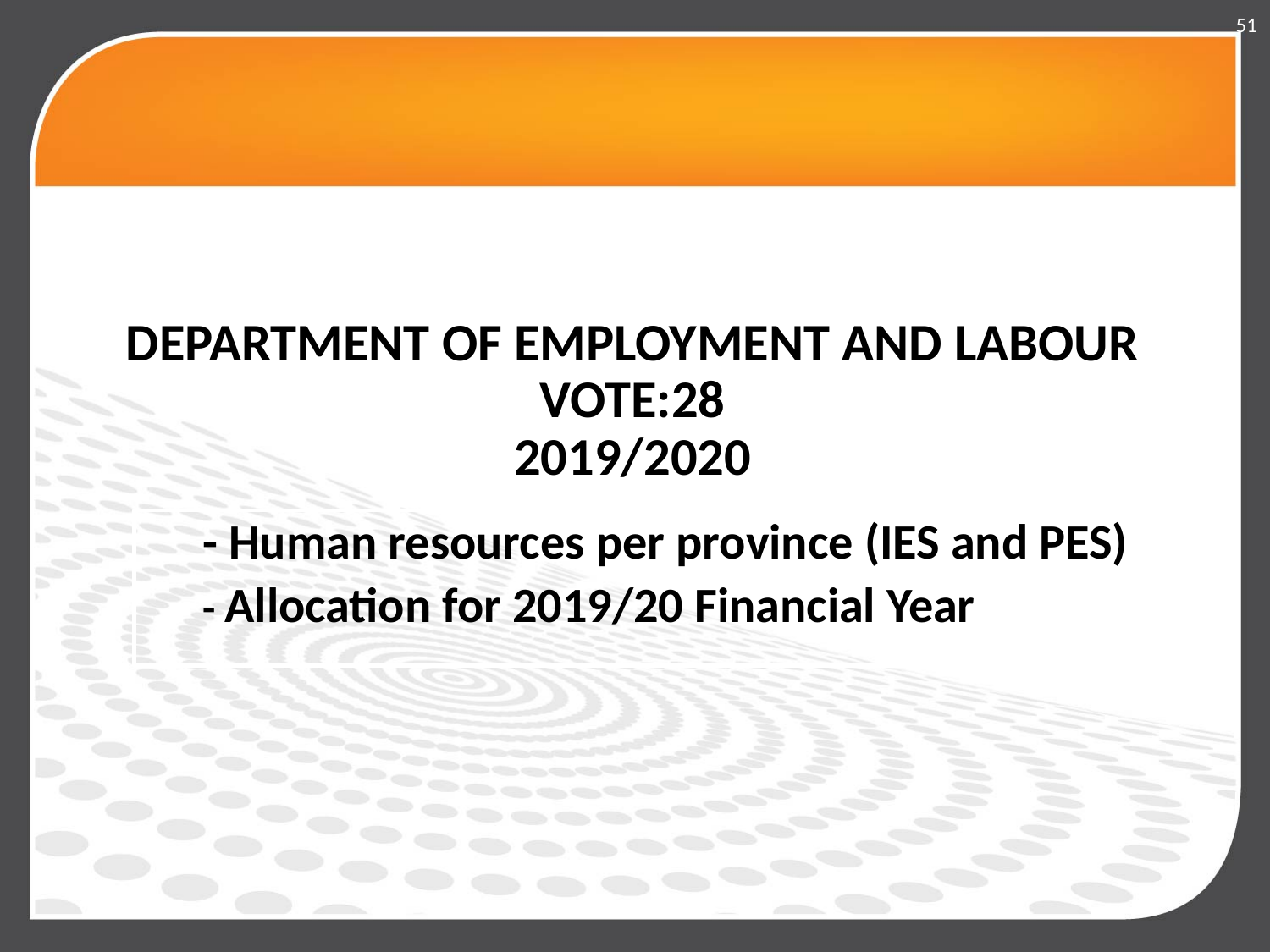

51

DEPARTMENT OF EMPLOYMENT AND LABOUR
VOTE:28
2019/2020

- Human resources per province (IES and PES)
- Allocation for 2019/20 Financial Year